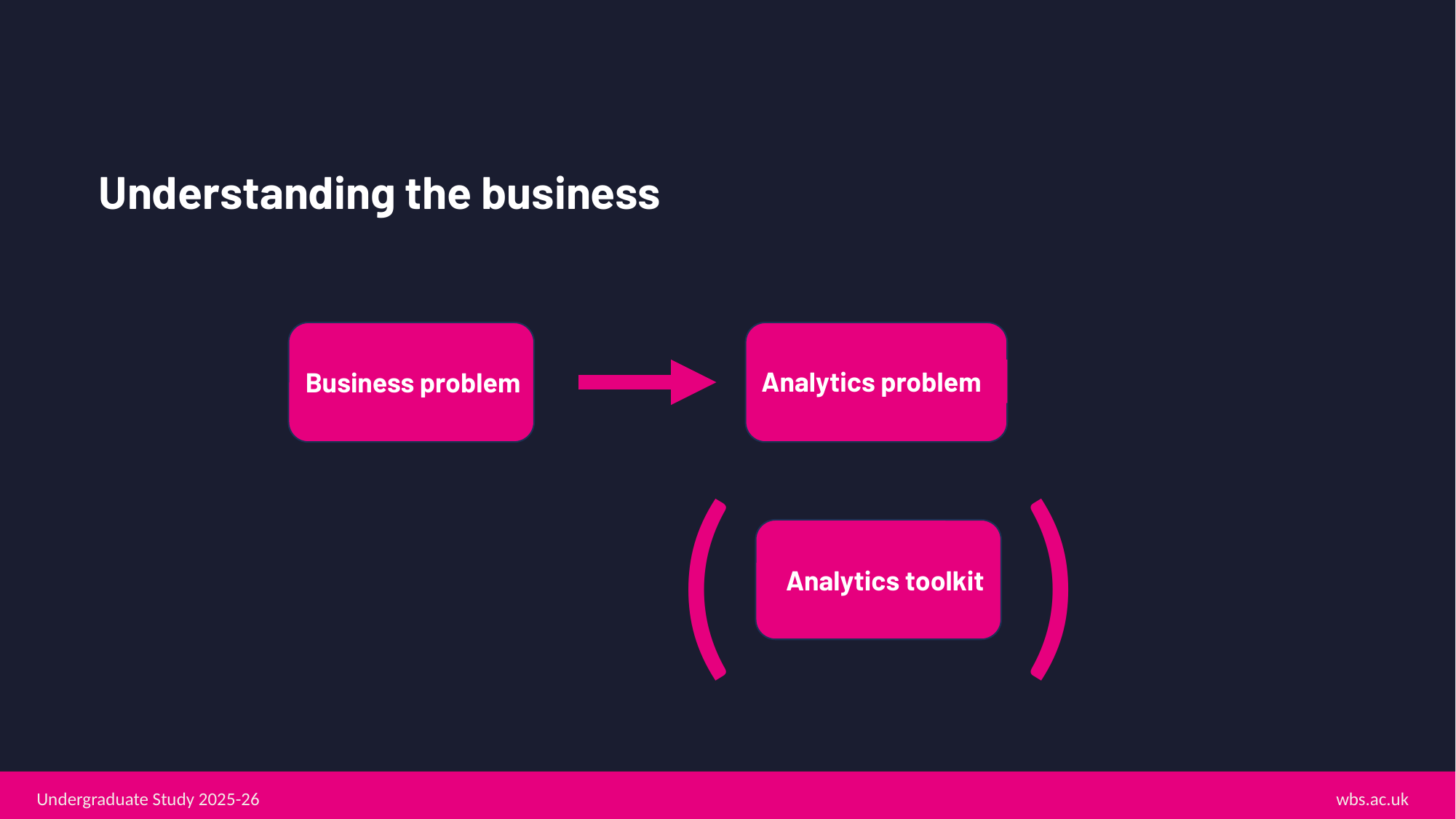

# Understanding the business

Analytics problem
Business problem
(      )

Analytics toolkit